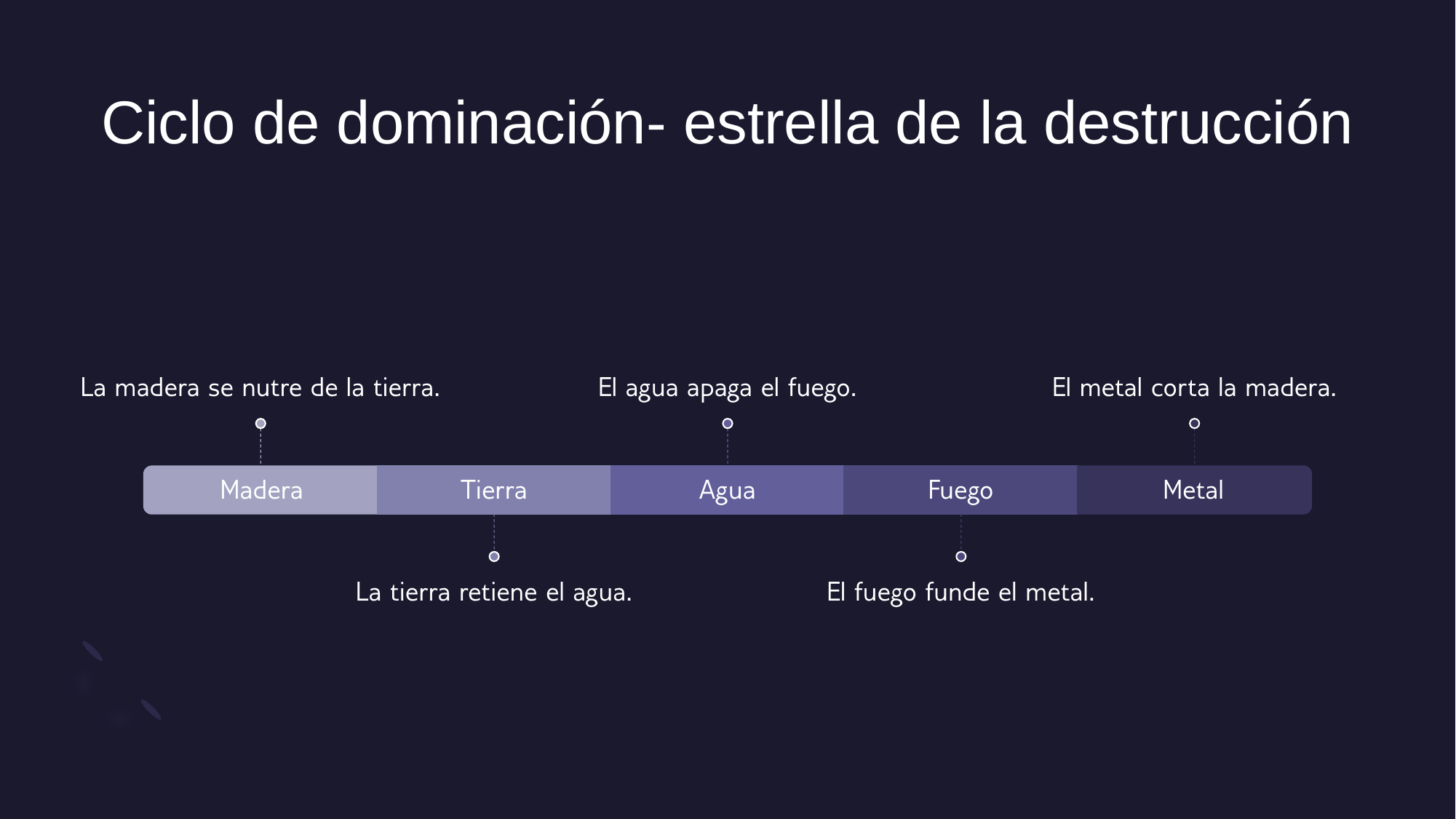

# Ciclo de dominación- estrella de la destrucción
Madera
La madera se nutre de la tierra.
Tierra
La tierra retiene el agua.
Agua
El agua apaga el fuego.
Fuego
El fuego funde el metal.
Metal
El metal corta la madera.